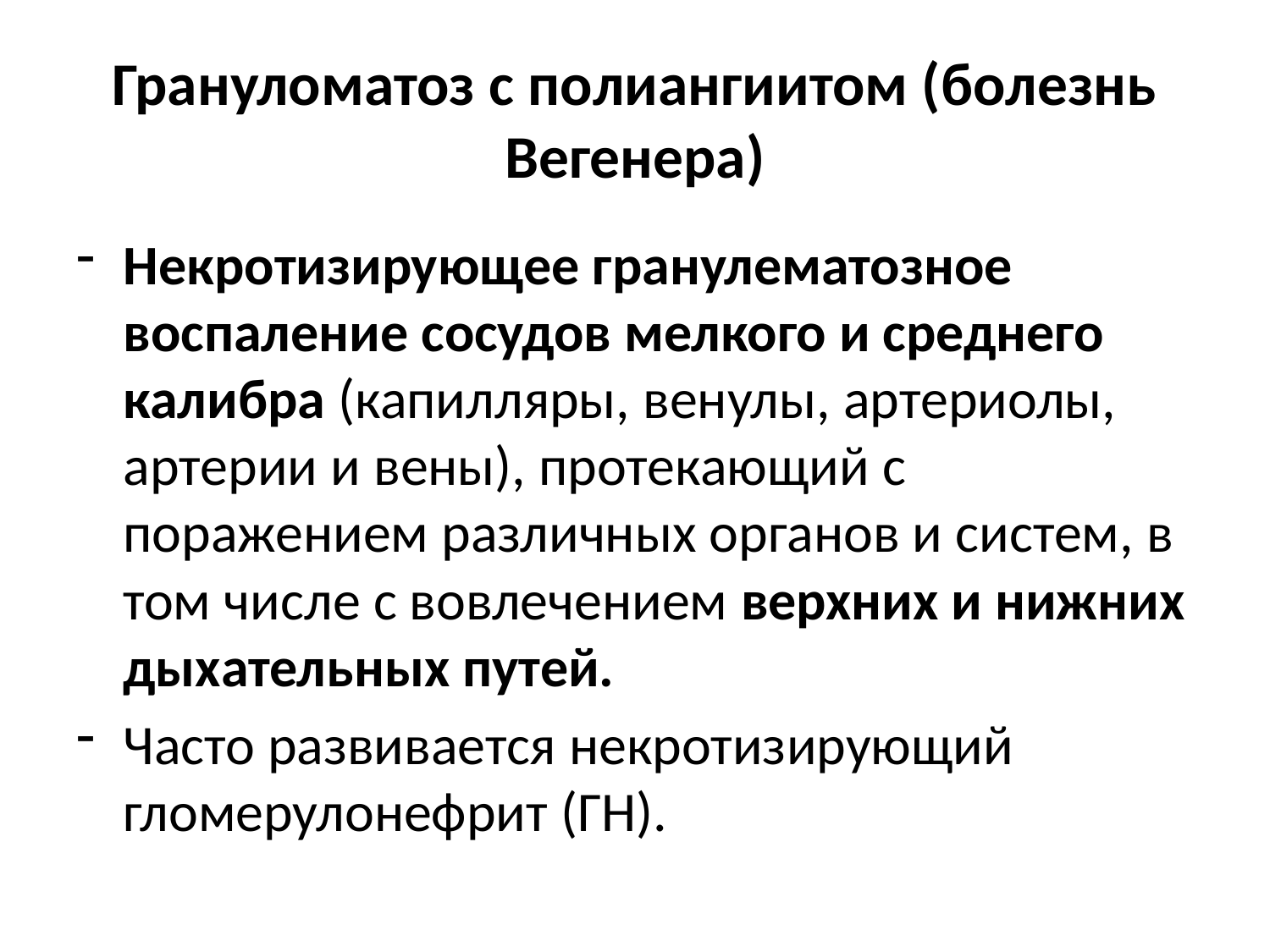

# Грануломатоз с полиангиитом (болезнь Вегенера)
Некротизирующее гранулематозное воспаление сосудов мелкого и среднего калибра (капилляры, венулы, артериолы, артерии и вены), протекающий с поражением различных органов и систем, в том числе с вовлечением верхних и нижних дыхательных путей.
Часто развивается некротизирующий гломерулонефрит (ГН).